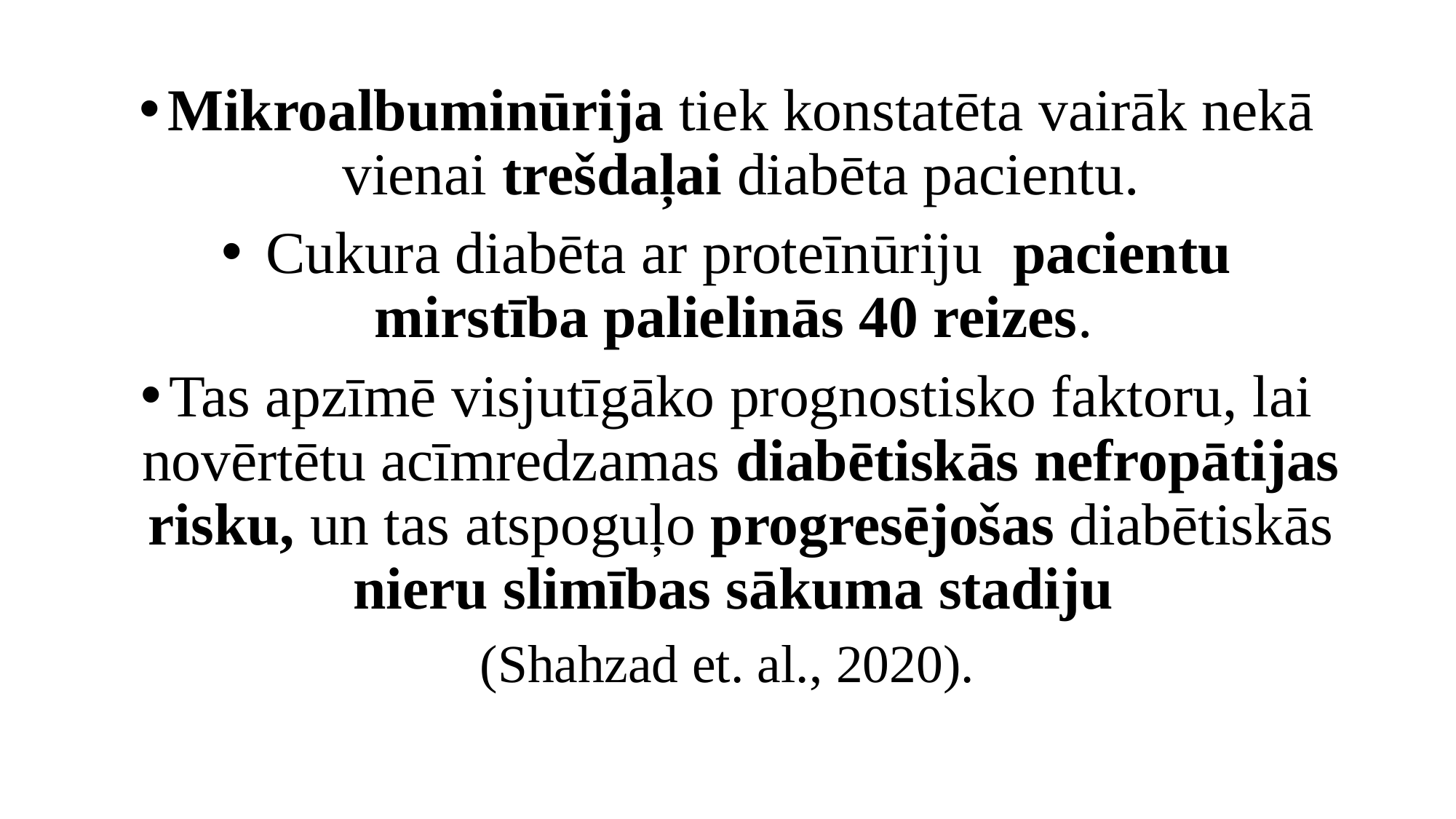

Mikroalbuminūrija tiek konstatēta vairāk nekā vienai trešdaļai diabēta pacientu.
 Cukura diabēta ar proteīnūriju  pacientu mirstība palielinās 40 reizes.
Tas apzīmē visjutīgāko prognostisko faktoru, lai novērtētu acīmredzamas diabētiskās nefropātijas risku, un tas atspoguļo progresējošas diabētiskās nieru slimības sākuma stadiju
(Shahzad et. al., 2020).